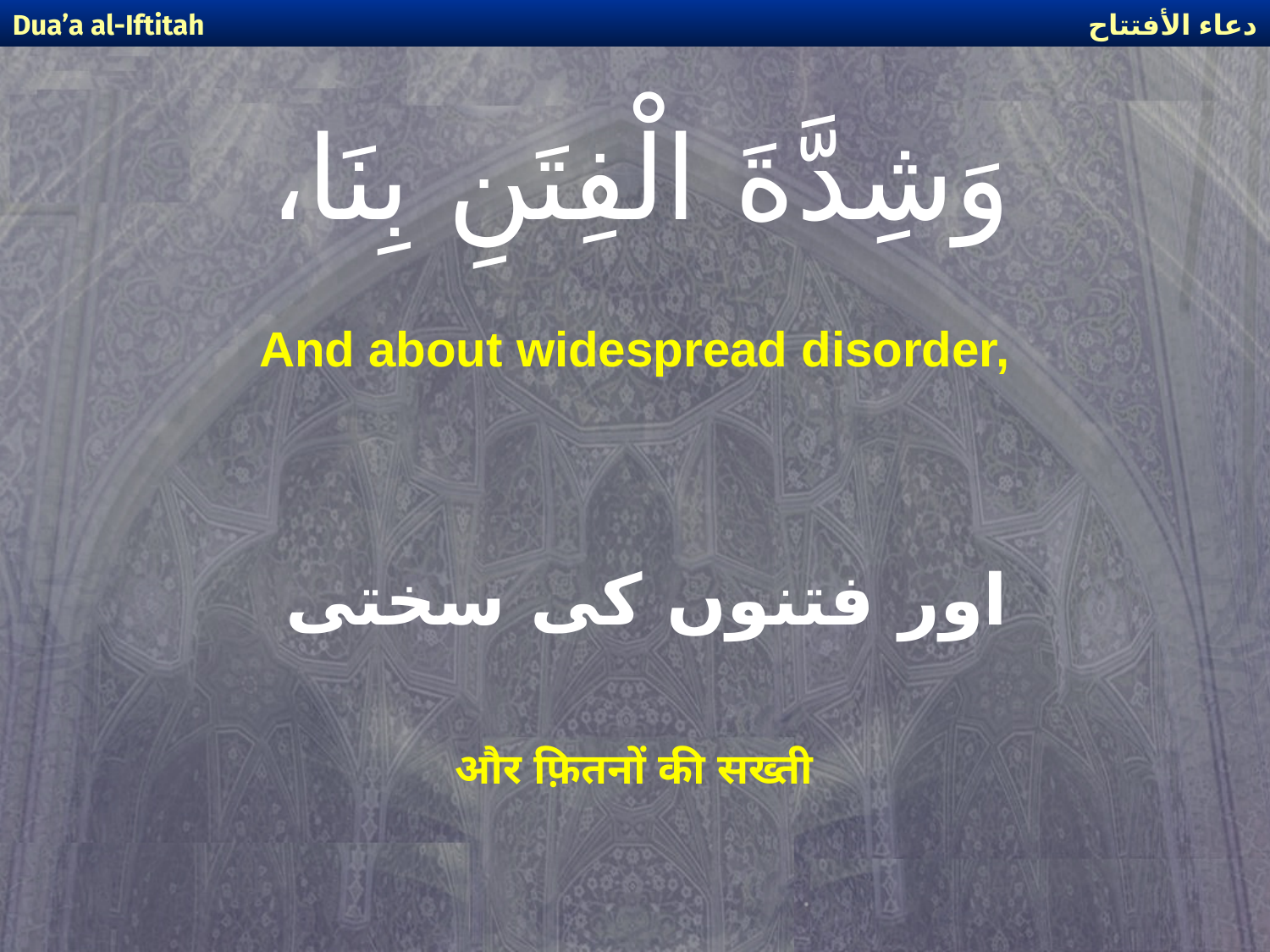

دعاء الأفتتاح
Dua’a al-Iftitah
# وَشِدَّةَ الْفِتَنِ بِنَا،
And about widespread disorder,
اور فتنوں کی سختی
और फ़ितनों की सख्ती